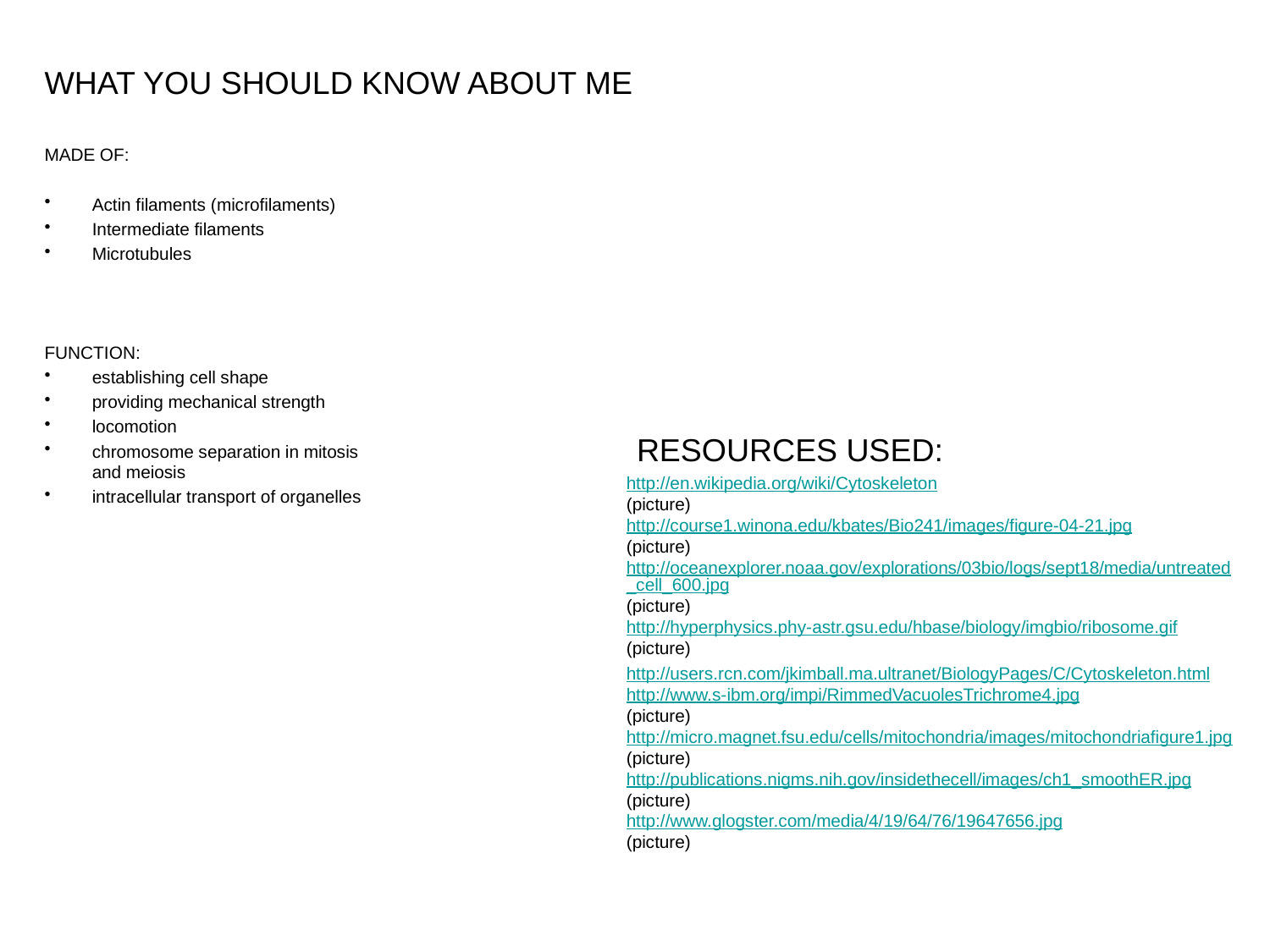

# WHAT YOU SHOULD KNOW ABOUT ME
MADE OF:

Actin filaments (microfilaments)
Intermediate filaments
Microtubules

FUNCTION:
establishing cell shape
providing mechanical strength
locomotion
chromosome separation in mitosis and meiosis
intracellular transport of organelles

RESOURCES USED:

http://en.wikipedia.org/wiki/Cytoskeleton
(picture)
http://course1.winona.edu/kbates/Bio241/images/figure-04-21.jpg
(picture)
http://oceanexplorer.noaa.gov/explorations/03bio/logs/sept18/media/untreated_cell_600.jpg
(picture)
http://hyperphysics.phy-astr.gsu.edu/hbase/biology/imgbio/ribosome.gif
(picture)

http://users.rcn.com/jkimball.ma.ultranet/BiologyPages/C/Cytoskeleton.html
http://www.s-ibm.org/impi/RimmedVacuolesTrichrome4.jpg
(picture)
http://micro.magnet.fsu.edu/cells/mitochondria/images/mitochondriafigure1.jpg
(picture)
http://publications.nigms.nih.gov/insidethecell/images/ch1_smoothER.jpg
(picture)
http://www.glogster.com/media/4/19/64/76/19647656.jpg
(picture)